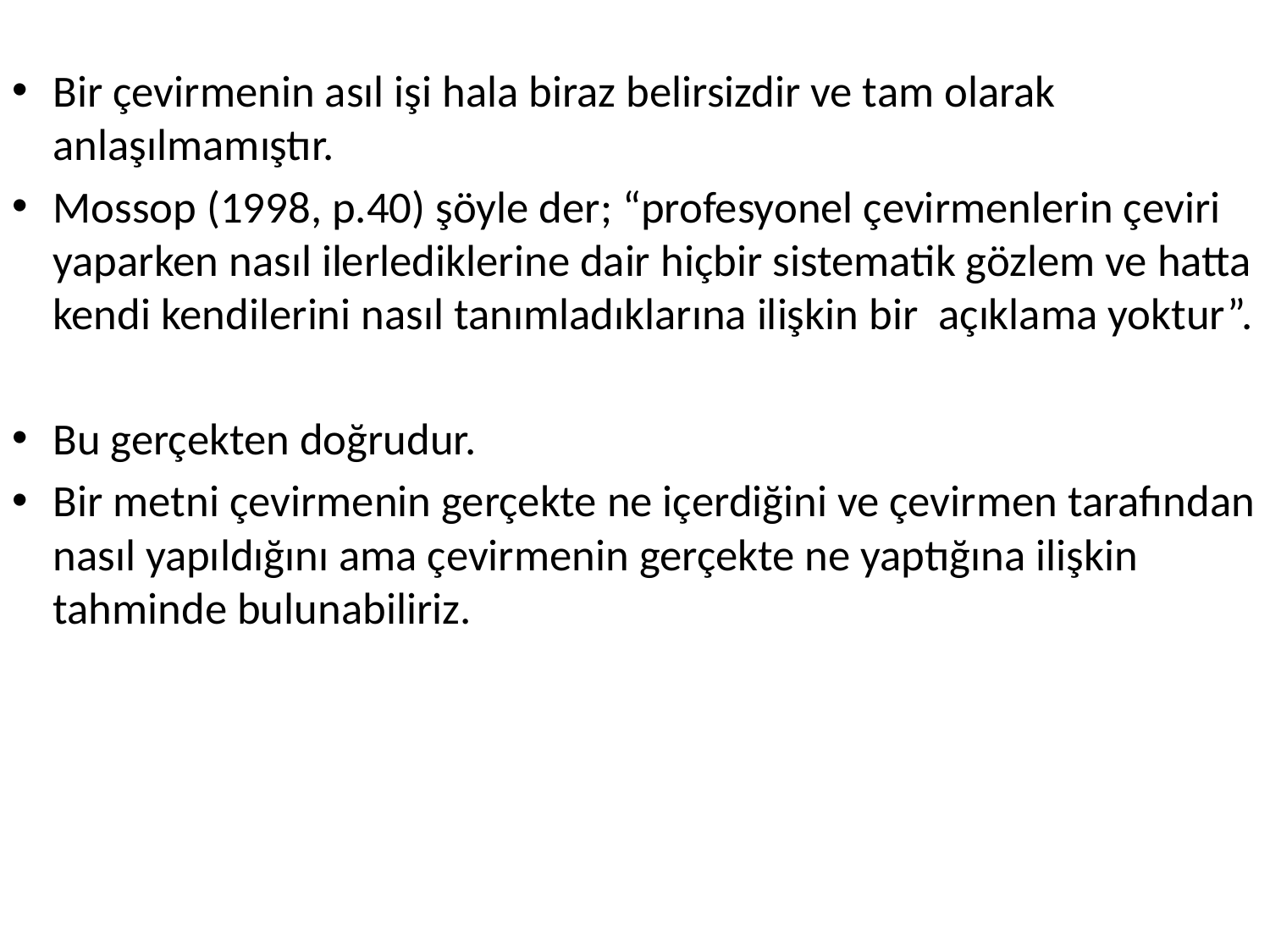

Bir çevirmenin asıl işi hala biraz belirsizdir ve tam olarak anlaşılmamıştır.
Mossop (1998, p.40) şöyle der; “profesyonel çevirmenlerin çeviri yaparken nasıl ilerlediklerine dair hiçbir sistematik gözlem ve hatta kendi kendilerini nasıl tanımladıklarına ilişkin bir  açıklama yoktur”.

Bu gerçekten doğrudur.
Bir metni çevirmenin gerçekte ne içerdiğini ve çevirmen tarafından nasıl yapıldığını ama çevirmenin gerçekte ne yaptığına ilişkin tahminde bulunabiliriz.